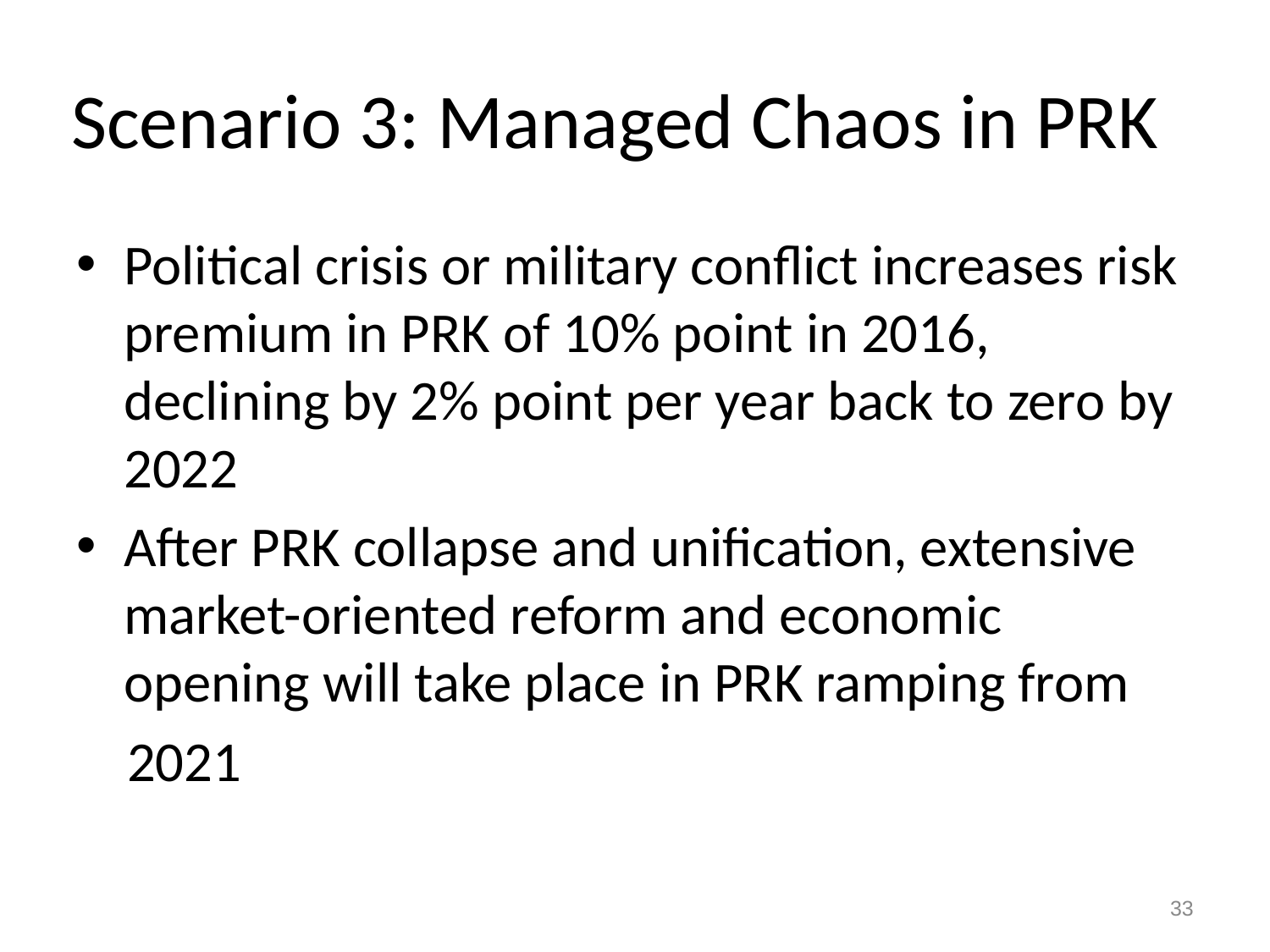

# Scenario 3: Managed Chaos in PRK
Political crisis or military conflict increases risk premium in PRK of 10% point in 2016, declining by 2% point per year back to zero by 2022
After PRK collapse and unification, extensive market-oriented reform and economic             opening will take place in PRK ramping from
    2021
33